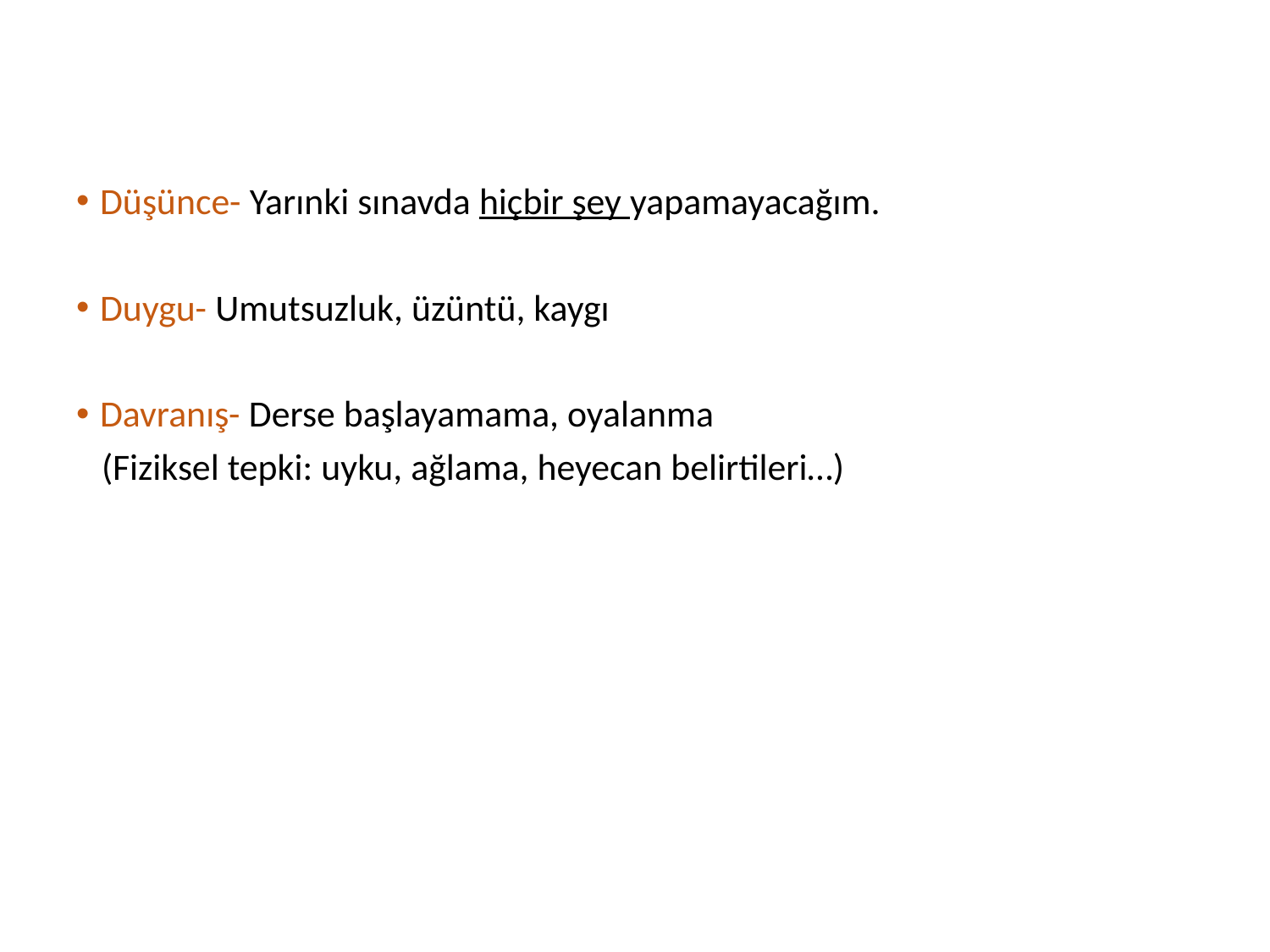

Düşünce- Yarınki sınavda hiçbir şey yapamayacağım.

Duygu- Umutsuzluk, üzüntü, kaygı

Davranış- Derse başlayamama, oyalanma
   (Fiziksel tepki: uyku, ağlama, heyecan belirtileri…)